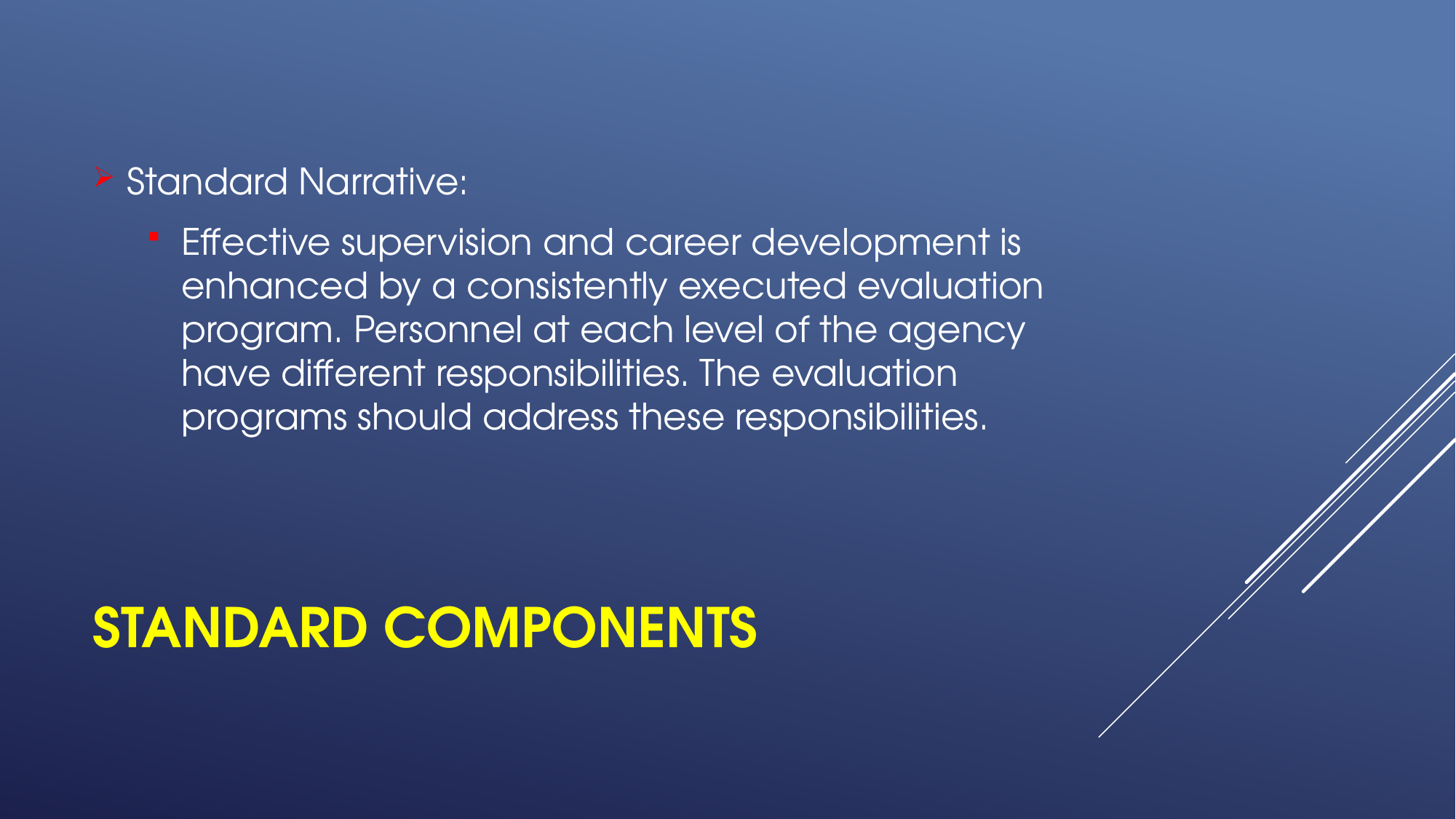

Standard Narrative:
Effective supervision and career development is enhanced by a consistently executed evaluation program. Personnel at each level of the agency have different responsibilities. The evaluation programs should address these responsibilities.
# Standard Components